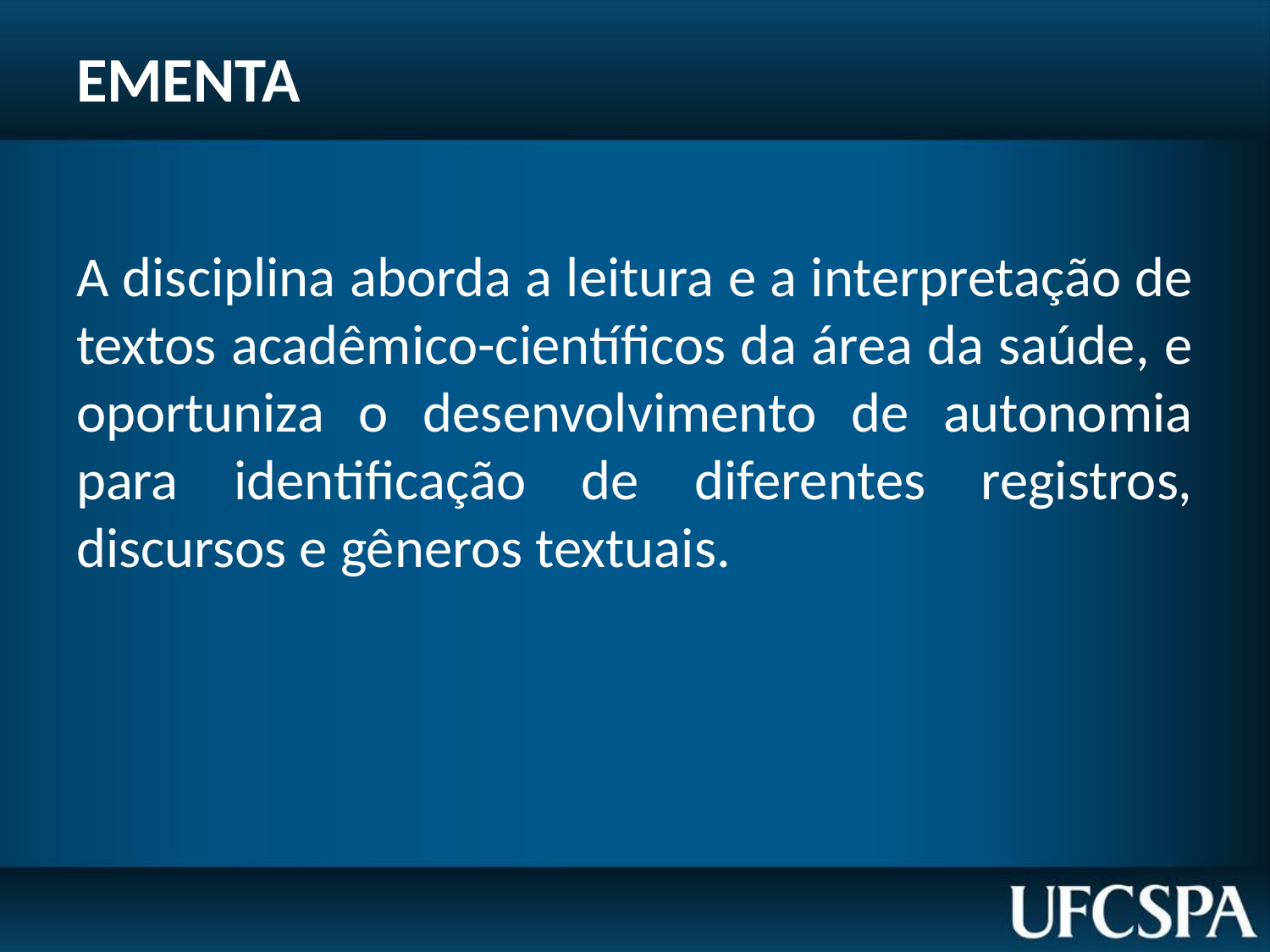

# EMENTA

A disciplina aborda a leitura e a interpretação de textos acadêmico-científicos da área da saúde, e oportuniza o desenvolvimento de autonomia para identificação de diferentes registros, discursos e gêneros textuais.